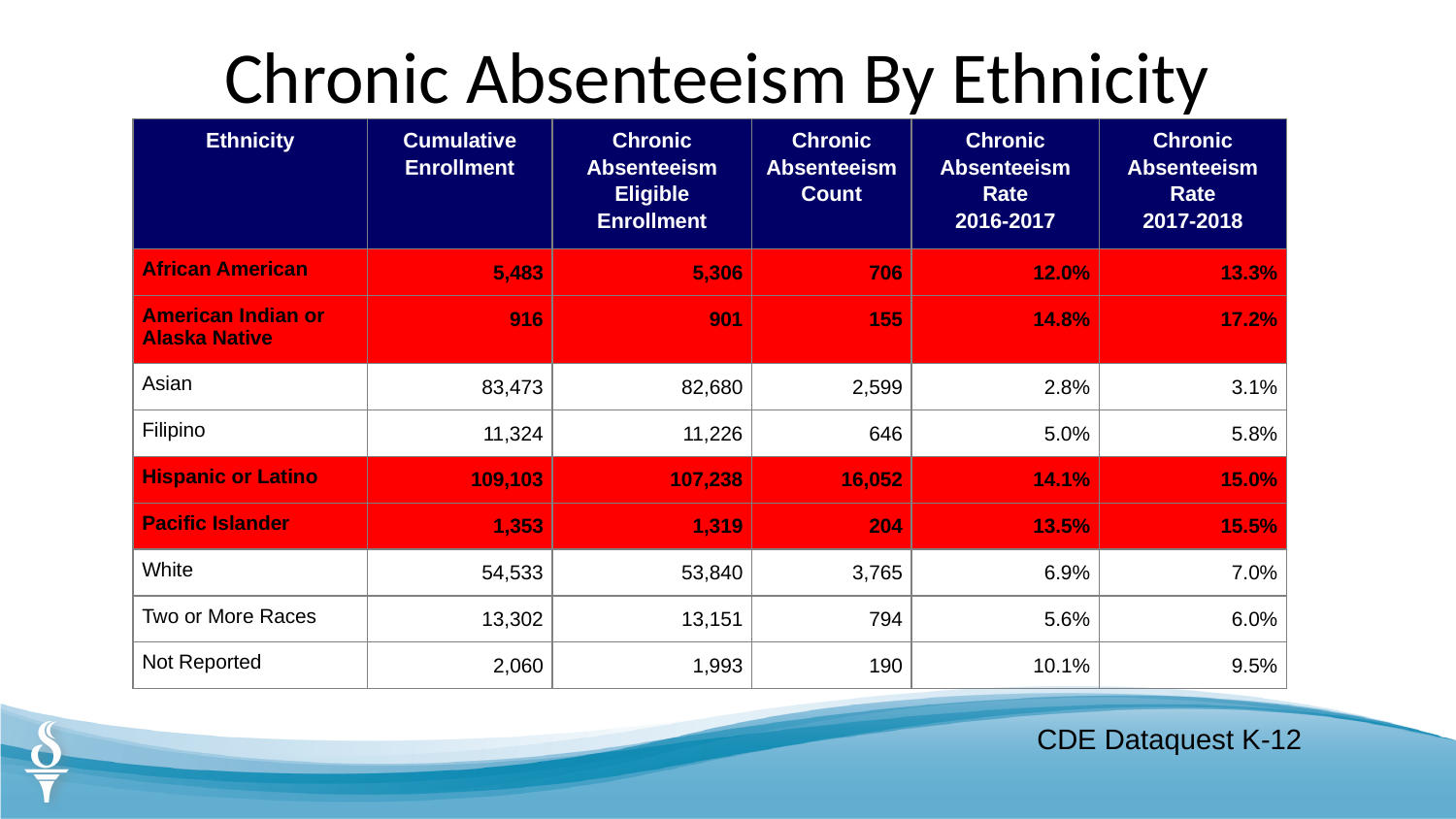

# Chronic Absenteeism By Ethnicity
| Ethnicity | Cumulative Enrollment | Chronic Absenteeism Eligible Enrollment | Chronic Absenteeism Count | Chronic Absenteeism Rate 2016-2017 | Chronic Absenteeism Rate 2017-2018 |
| --- | --- | --- | --- | --- | --- |
| African American | 5,483 | 5,306 | 706 | 12.0% | 13.3% |
| American Indian or Alaska Native | 916 | 901 | 155 | 14.8% | 17.2% |
| Asian | 83,473 | 82,680 | 2,599 | 2.8% | 3.1% |
| Filipino | 11,324 | 11,226 | 646 | 5.0% | 5.8% |
| Hispanic or Latino | 109,103 | 107,238 | 16,052 | 14.1% | 15.0% |
| Pacific Islander | 1,353 | 1,319 | 204 | 13.5% | 15.5% |
| White | 54,533 | 53,840 | 3,765 | 6.9% | 7.0% |
| Two or More Races | 13,302 | 13,151 | 794 | 5.6% | 6.0% |
| Not Reported | 2,060 | 1,993 | 190 | 10.1% | 9.5% |

         CDE Dataquest K-12